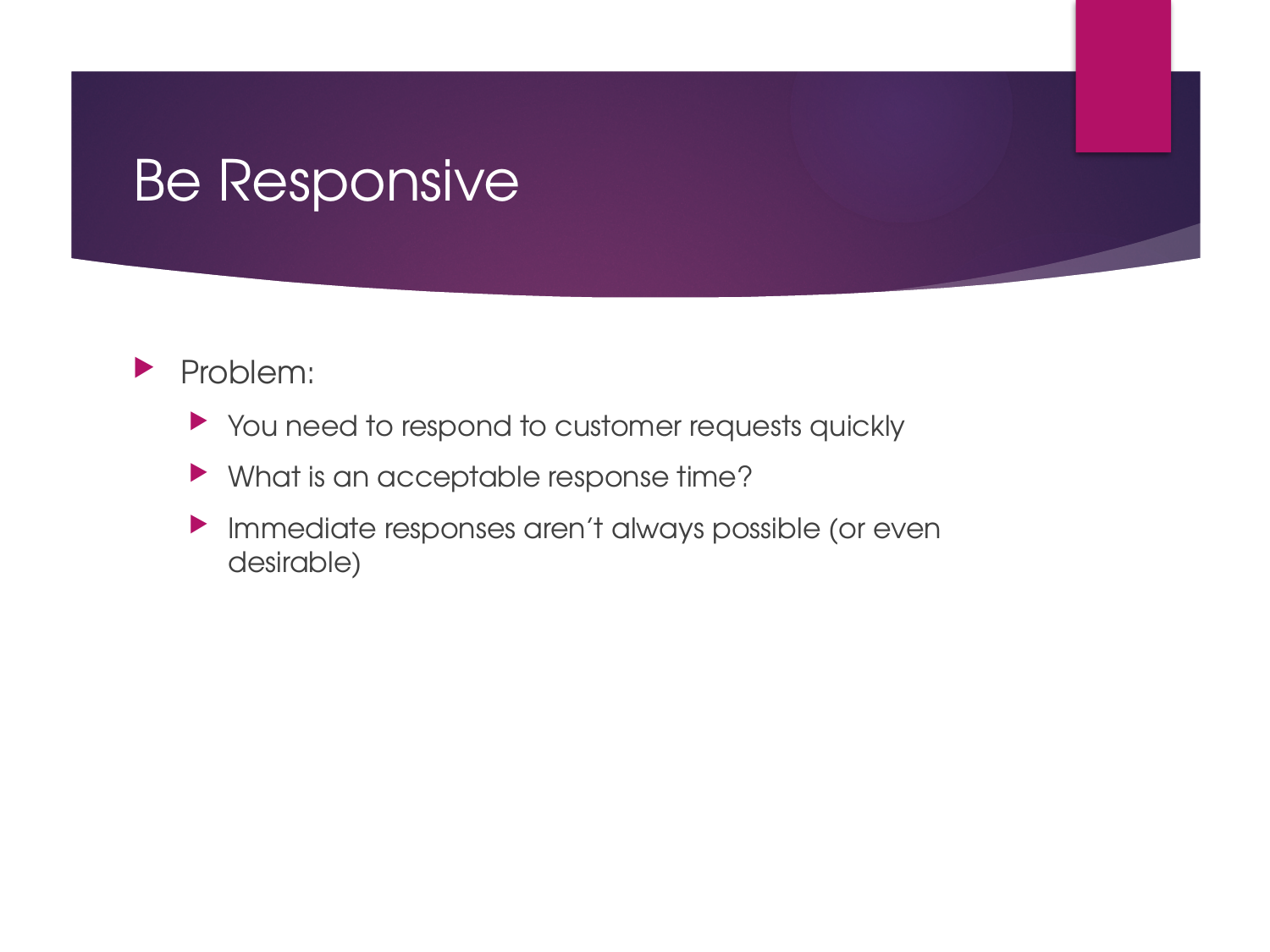

# Be Responsive
Problem:
You need to respond to customer requests quickly
What is an acceptable response time?
Immediate responses aren’t always possible (or even desirable)